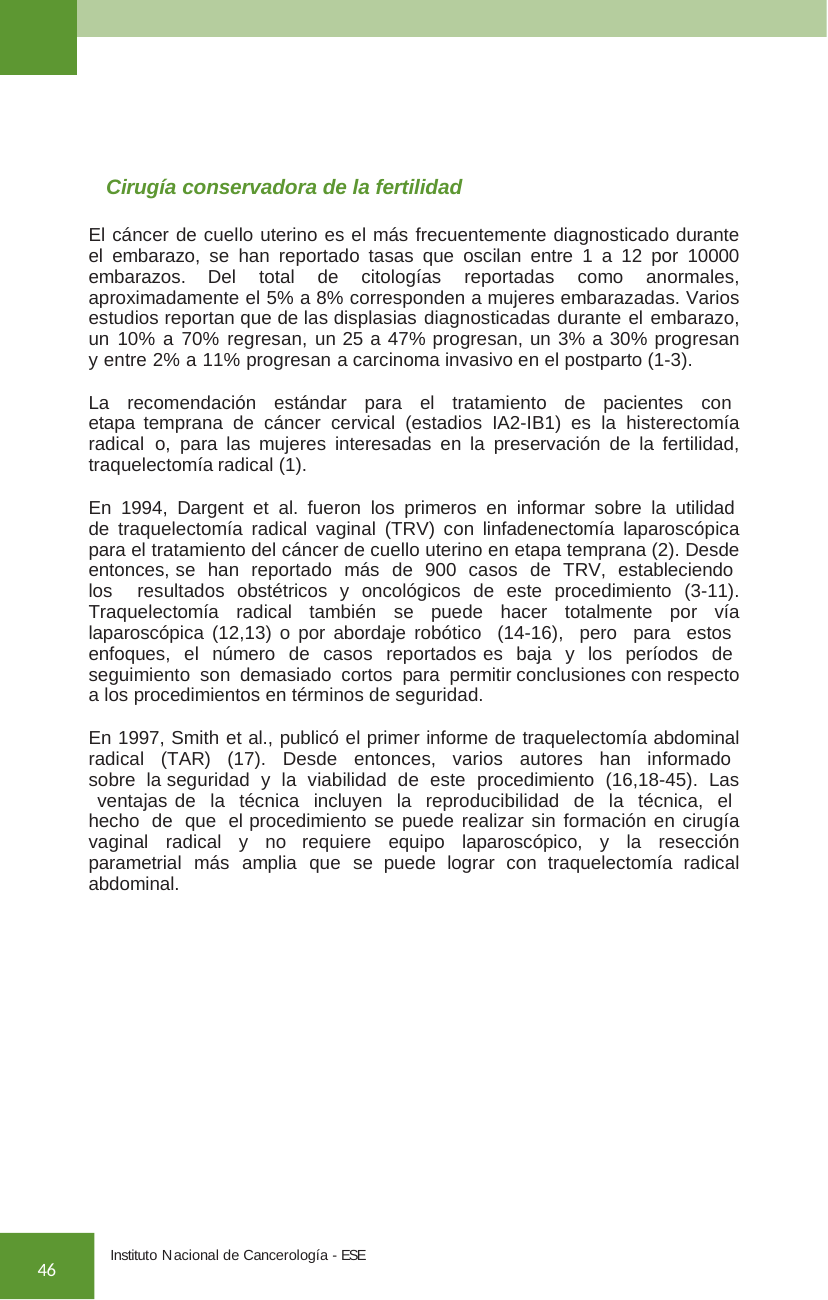

Cirugía conservadora de la fertilidad

El cáncer de cuello uterino es el más frecuentemente diagnosticado durante el embarazo, se han reportado tasas que oscilan entre 1 a 12 por 10000 embarazos. Del total de citologías reportadas como anormales, aproximadamente el 5% a 8% corresponden a mujeres embarazadas. Varios estudios reportan que de las displasias diagnosticadas durante el embarazo, un 10% a 70% regresan, un 25 a 47% progresan, un 3% a 30% progresan y entre 2% a 11% progresan a carcinoma invasivo en el postparto (1-3).

La  recomendación  estándar  para  el  tratamiento  de  pacientes  con  etapa temprana de cáncer cervical (estadios IA2-IB1) es la histerectomía radical o, para las mujeres interesadas en la preservación de la fertilidad, traquelectomía radical (1).

En  1994,  Dargent  et  al.  fueron  los  primeros  en  informar  sobre  la  utilidad  de traquelectomía radical vaginal (TRV) con linfadenectomía laparoscópica para el tratamiento del cáncer de cuello uterino en etapa temprana (2). Desde entonces, se  han  reportado  más  de  900  casos  de  TRV,  estableciendo  los  resultados obstétricos y oncológicos de este procedimiento (3-11). Traquelectomía radical también se puede hacer totalmente por vía laparoscópica (12,13) o por abordaje robótico  (14-16),  pero  para  estos  enfoques,  el  número  de  casos  reportados es  baja  y  los  períodos  de  seguimiento  son  demasiado  cortos  para  permitir conclusiones con respecto a los procedimientos en términos de seguridad.

En 1997, Smith et al., publicó el primer informe de traquelectomía abdominal radical  (TAR)  (17).  Desde  entonces,  varios  autores  han  informado  sobre  la seguridad  y  la  viabilidad  de  este  procedimiento  (16,18-45).  Las  ventajas de  la  técnica  incluyen  la  reproducibilidad  de  la  técnica,  el  hecho  de  que  el procedimiento se puede realizar sin formación en cirugía vaginal radical y no requiere equipo laparoscópico, y la resección parametrial más amplia que se puede lograr con traquelectomía radical abdominal.

Instituto Nacional de Cancerología - ESE
46